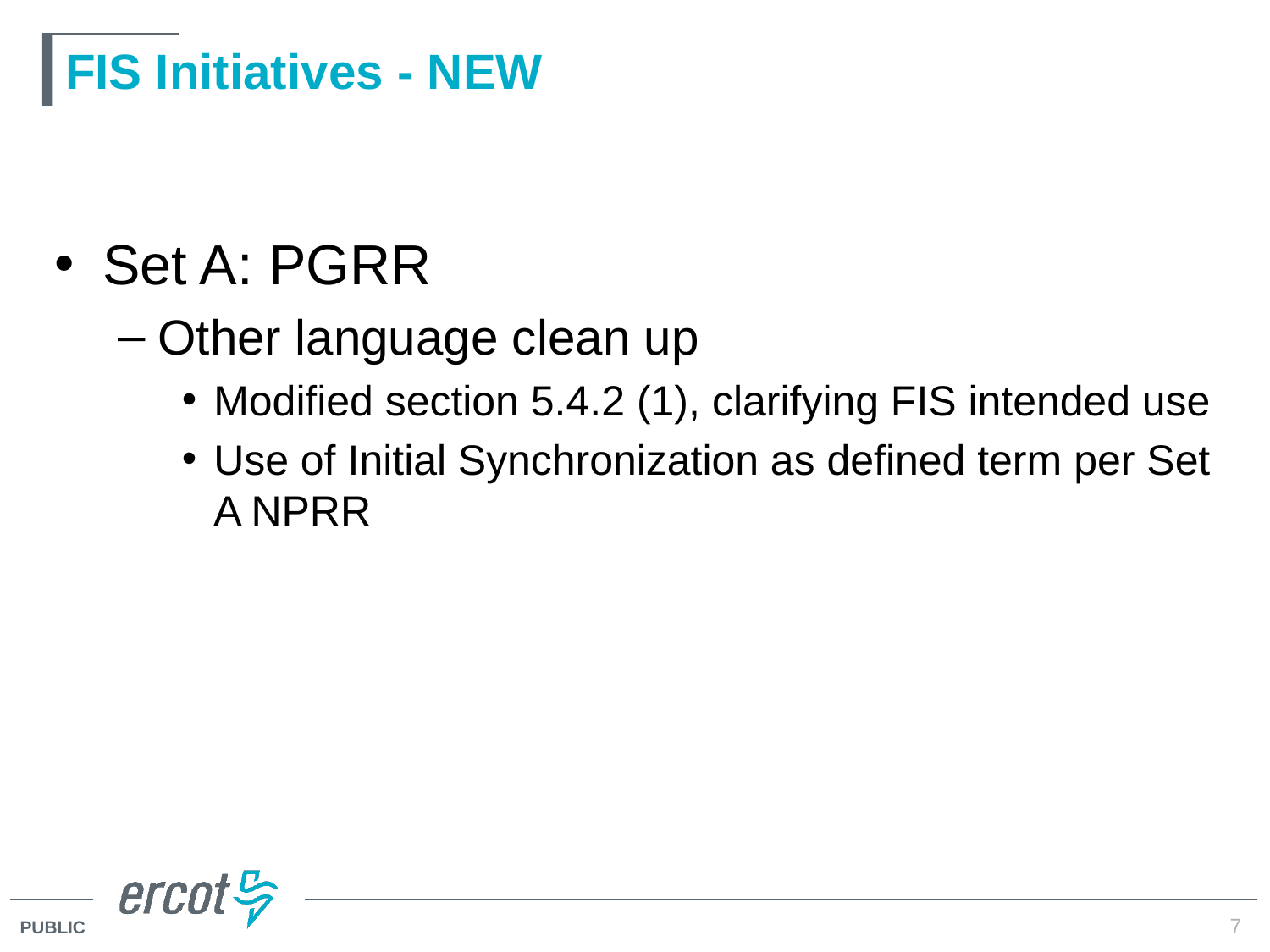

# FIS Initiatives - NEW
Set A: PGRR
Other language clean up
Modified section 5.4.2 (1), clarifying FIS intended use
Use of Initial Synchronization as defined term per Set A NPRR
7